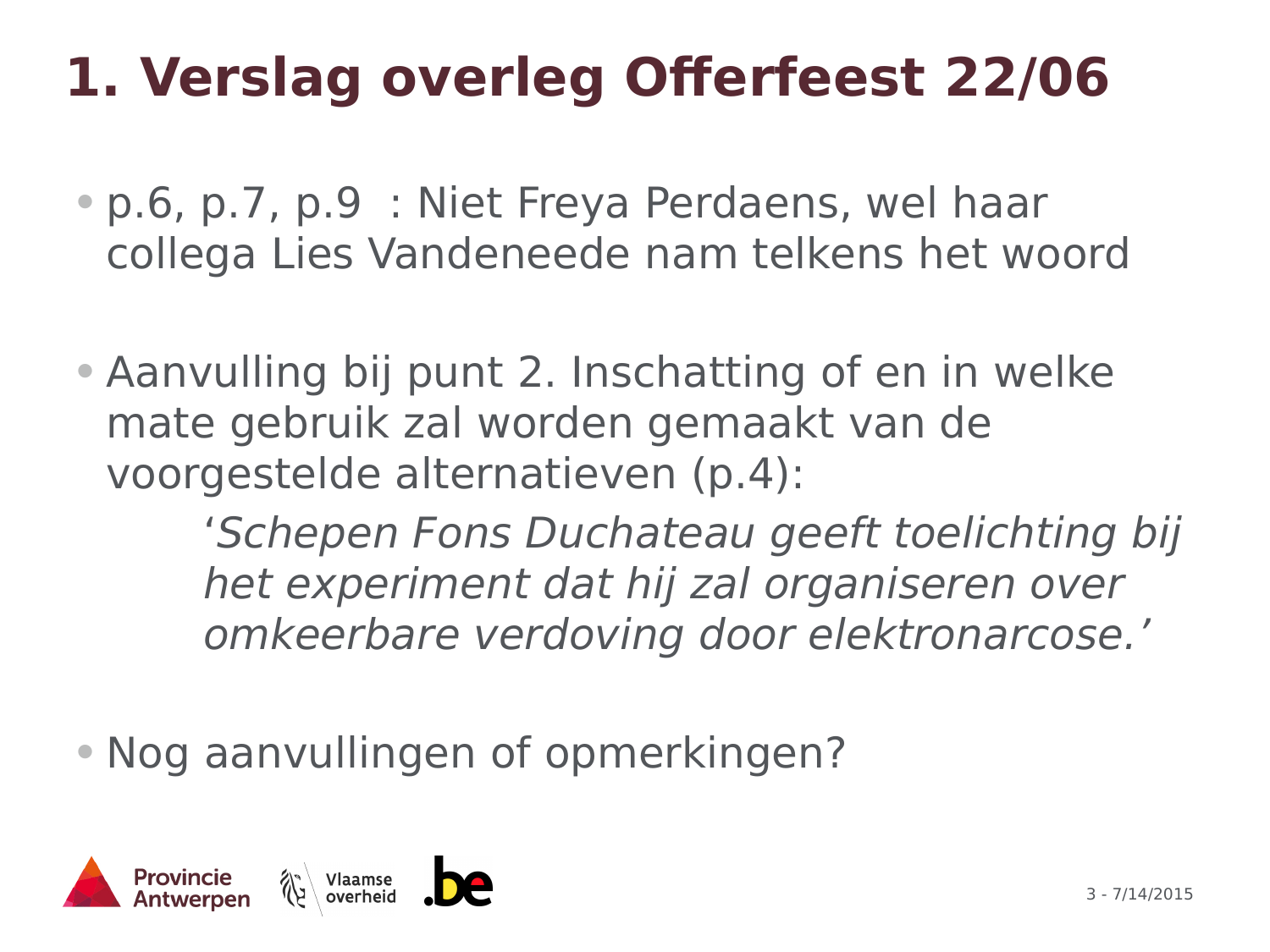

# 1. Verslag overleg Offerfeest 22/06
p.6, p.7, p.9  : Niet Freya Perdaens, wel haar collega Lies Vandeneede nam telkens het woord

Aanvulling bij punt 2. Inschatting of en in welke mate gebruik zal worden gemaakt van de voorgestelde alternatieven (p.4):
	‘Schepen Fons Duchateau geeft toelichting bij 	het experiment dat hij zal organiseren over 	omkeerbare verdoving door elektronarcose.’

Nog aanvullingen of opmerkingen?